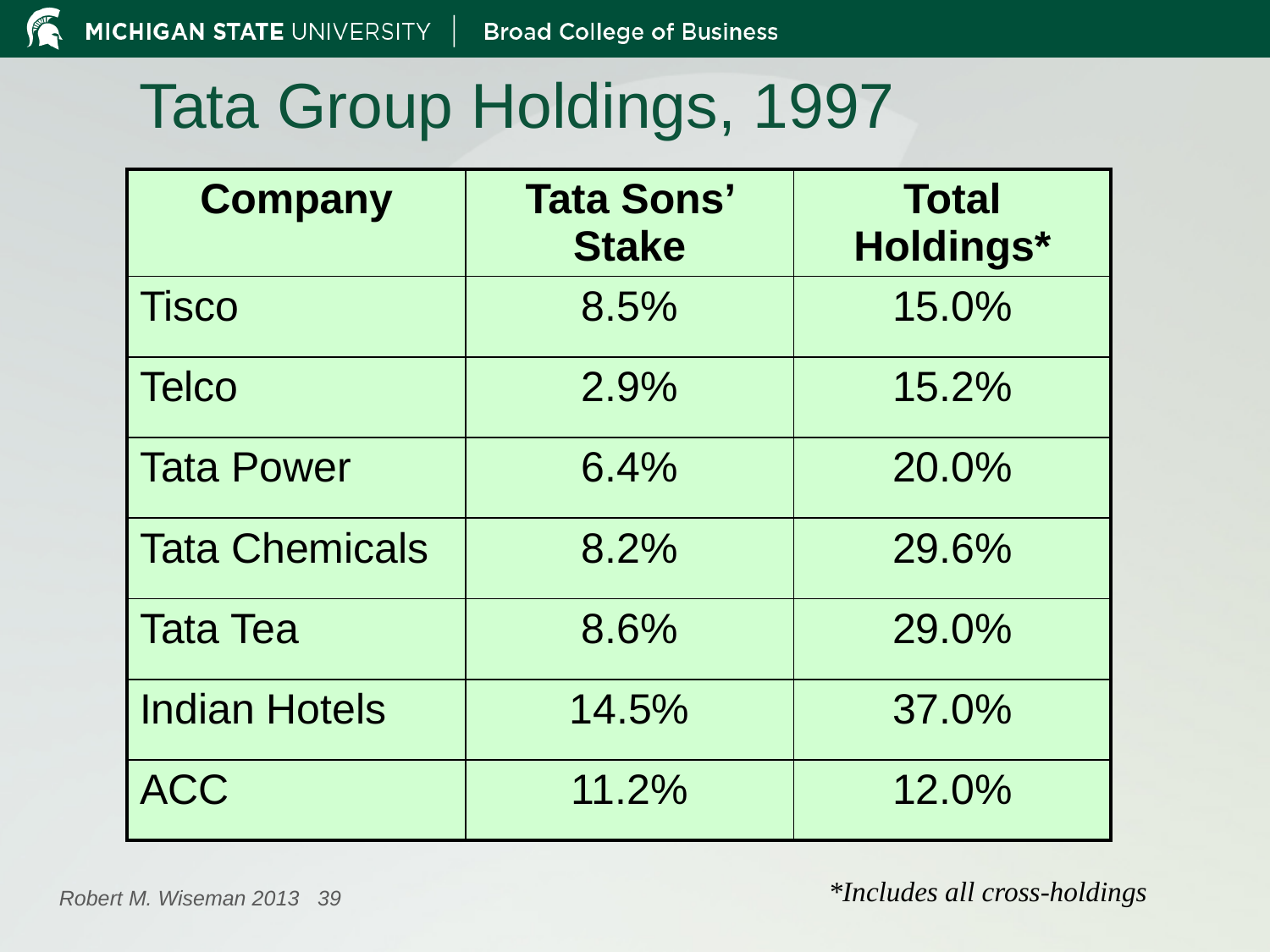

# Tata Group Holdings, 1997
| Company | Tata Sons’ Stake | Total Holdings\* |
| --- | --- | --- |
| Tisco | 8.5% | 15.0% |
| Telco | 2.9% | 15.2% |
| Tata Power | 6.4% | 20.0% |
| Tata Chemicals | 8.2% | 29.6% |
| Tata Tea | 8.6% | 29.0% |
| Indian Hotels | 14.5% | 37.0% |
| ACC | 11.2% | 12.0% |
*Includes all cross-holdings
Robert M. Wiseman 2013   39